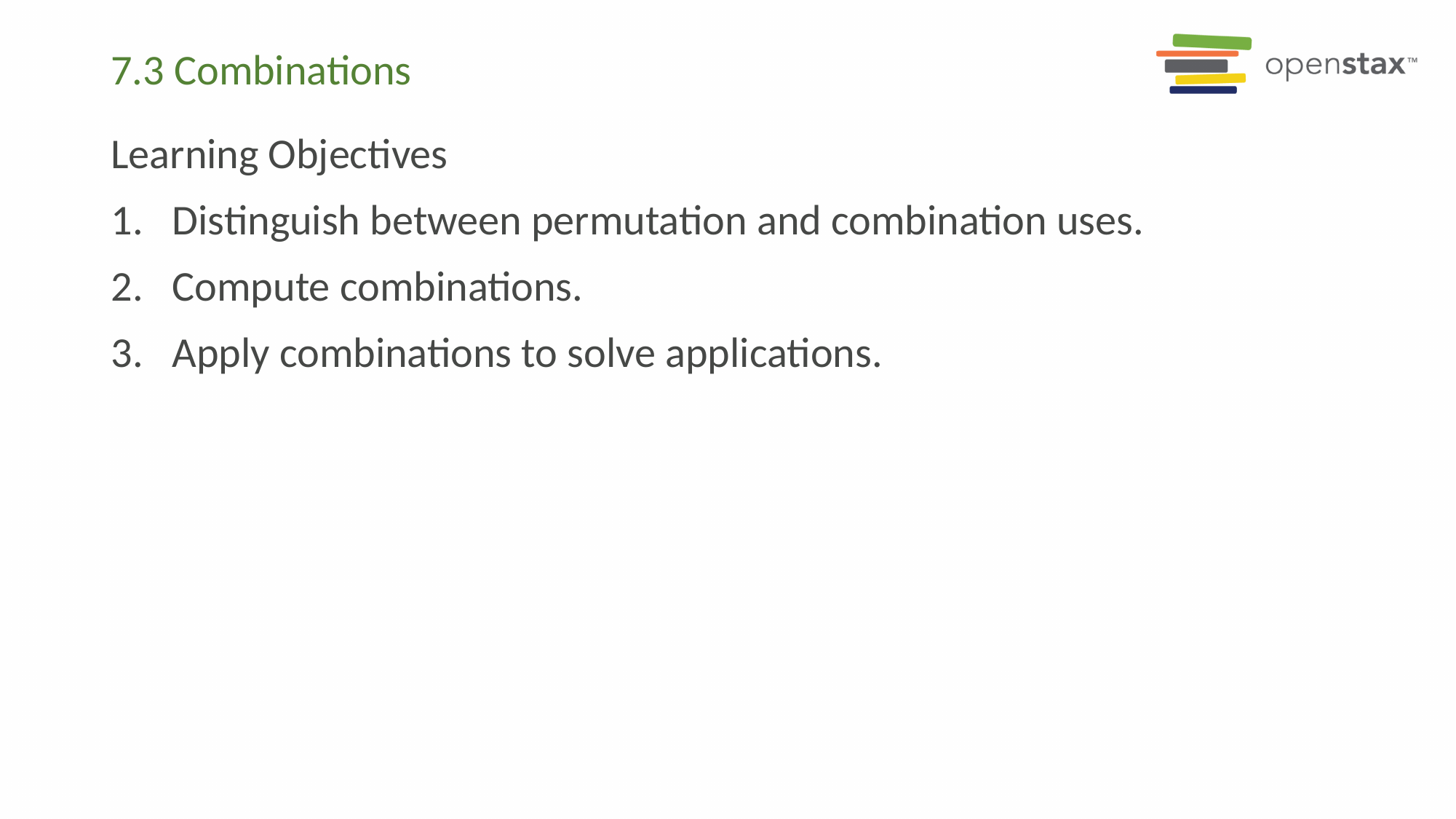

# 7.3 Combinations
Learning Objectives
Distinguish between permutation and combination uses.
Compute combinations.
Apply combinations to solve applications.